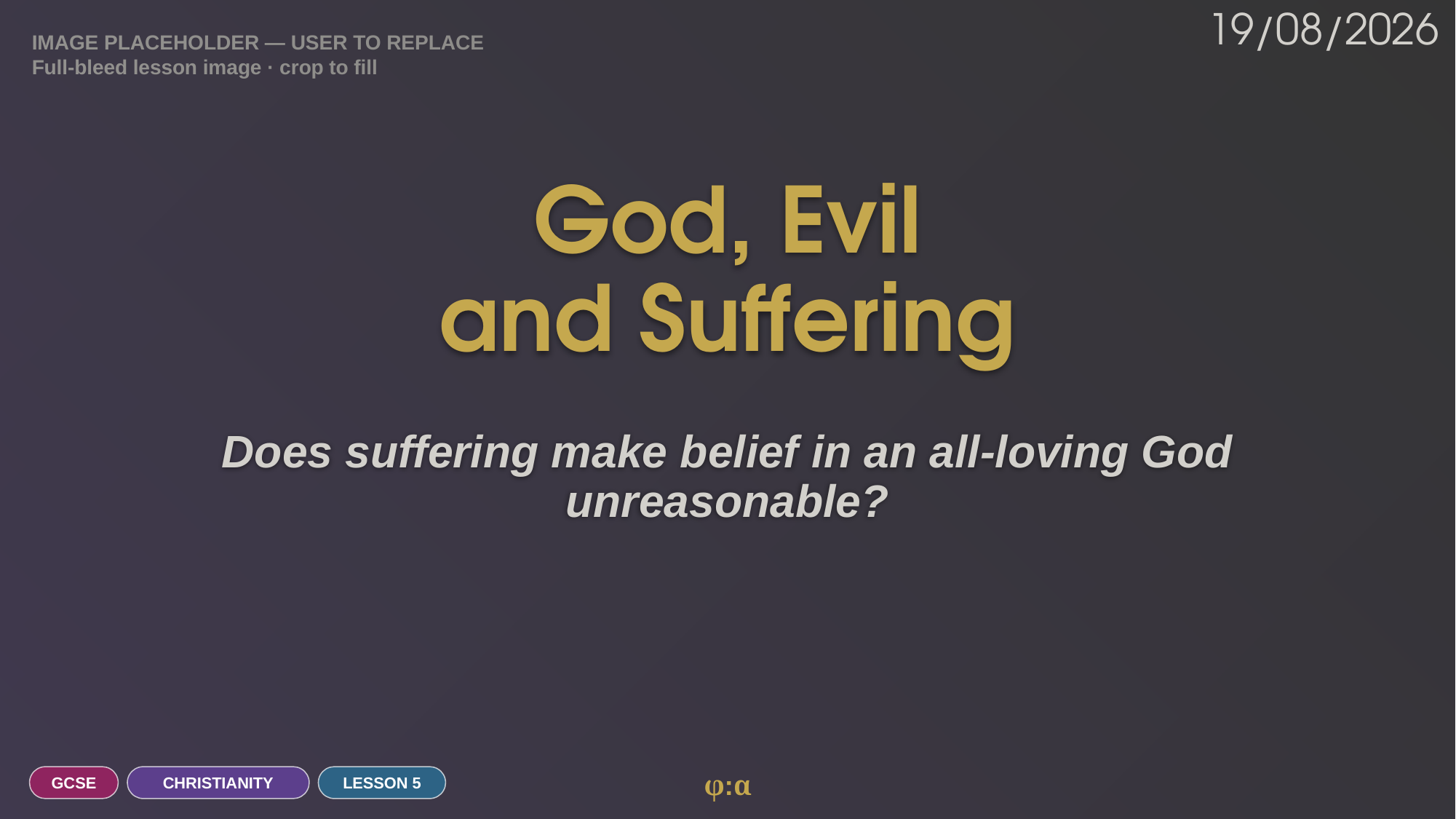

IMAGE PLACEHOLDER — USER TO REPLACE
Full-bleed lesson image · crop to fill

19/08/2026
# God, Evil
and Suffering
Does suffering make belief in an all-loving God unreasonable?
φ:α
GCSE
CHRISTIANITY
LESSON 5